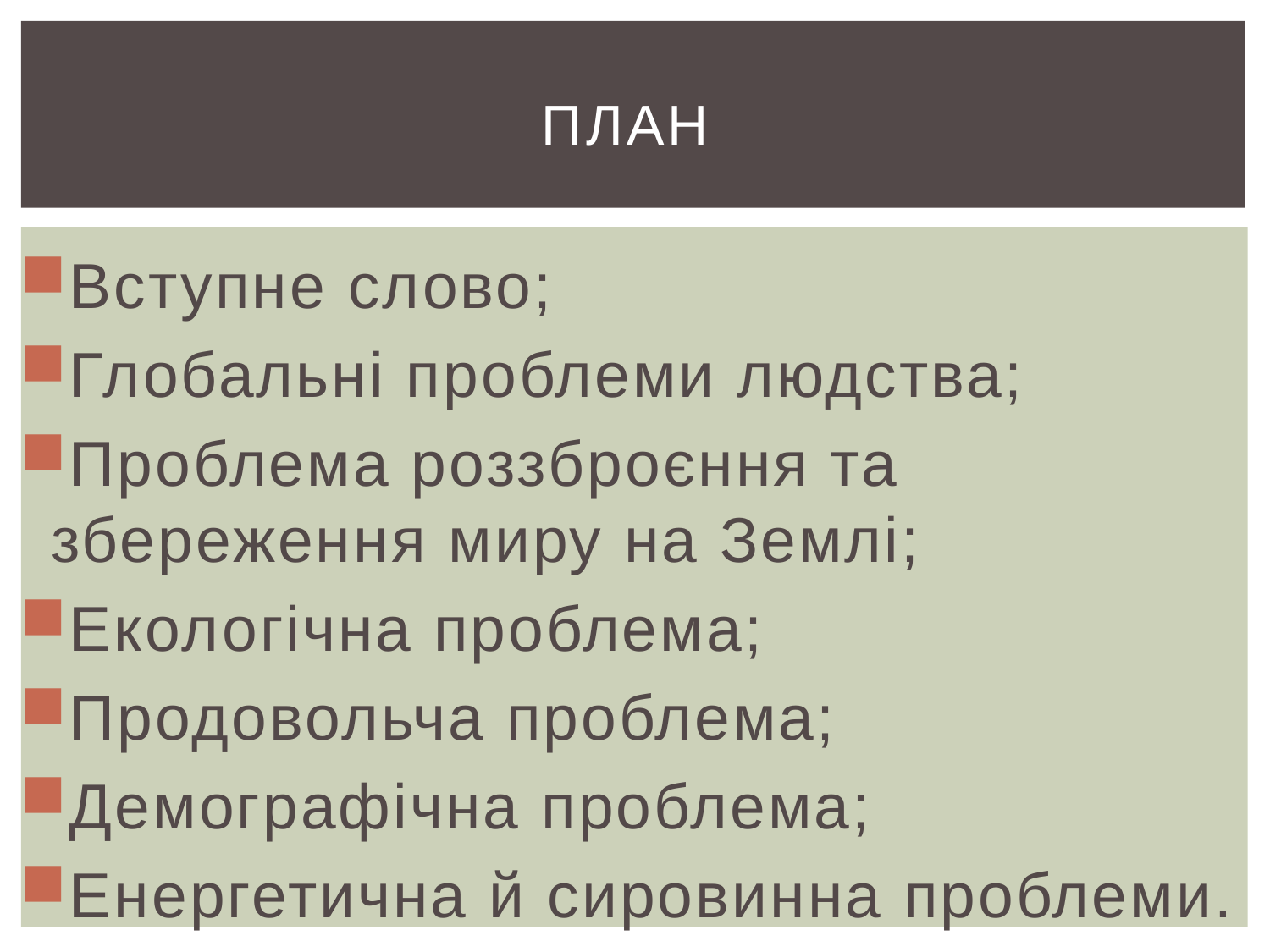

# План
Вступне слово;
Глобальні проблеми людства;
Проблема роззброєння та збереження миру на Землі;
Екологічна проблема;
Продовольча проблема;
Демографічна проблема;
Енергетична й сировинна проблеми.